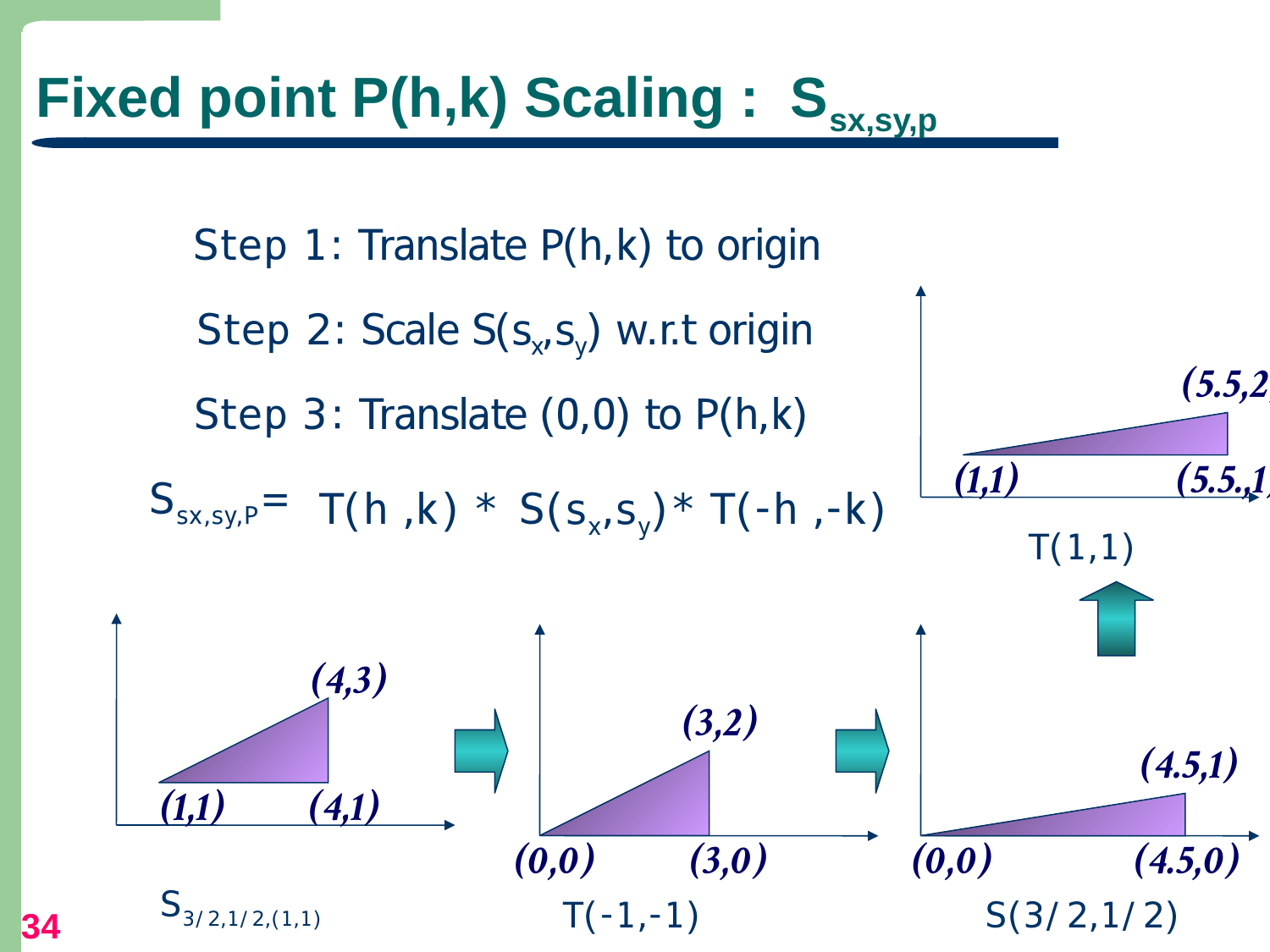

# Fixed point P(h,k) Scaling :  Ssx,sy,p
Step 1: Translate P(h,k) to origin

(3,2)

(0,0)
(3,0)

T(-1,-1)

(5.5,2)

(1,1)

T(1,1)
Step 3: Translate (0,0) to P(h,k)

(5.5.,1)
Step 2: Scale S(sx,sy) w.r.t origin

(4.5,1)

(0,0)
(4.5,0)

S(3/2,1/2)

Ssx,sy,P=

(4,3)

(1,1)
(4,1)

S3/2,1/2,(1,1)
T(h ,k) *
S(sx,sy)*
T(-h ,-k)
34